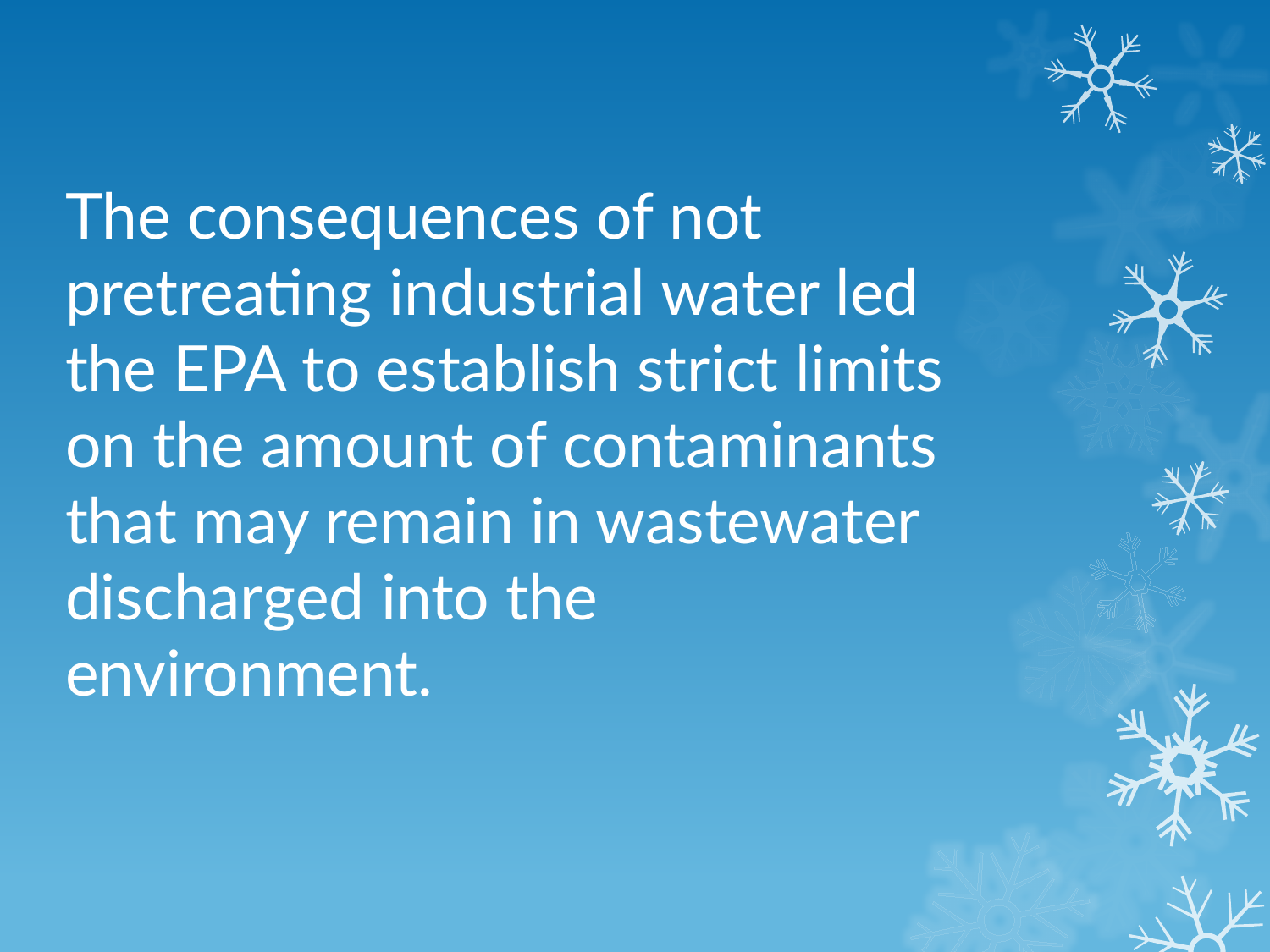

The consequences of not pretreating industrial water led the EPA to establish strict limits on the amount of contaminants that may remain in wastewater discharged into the environment.